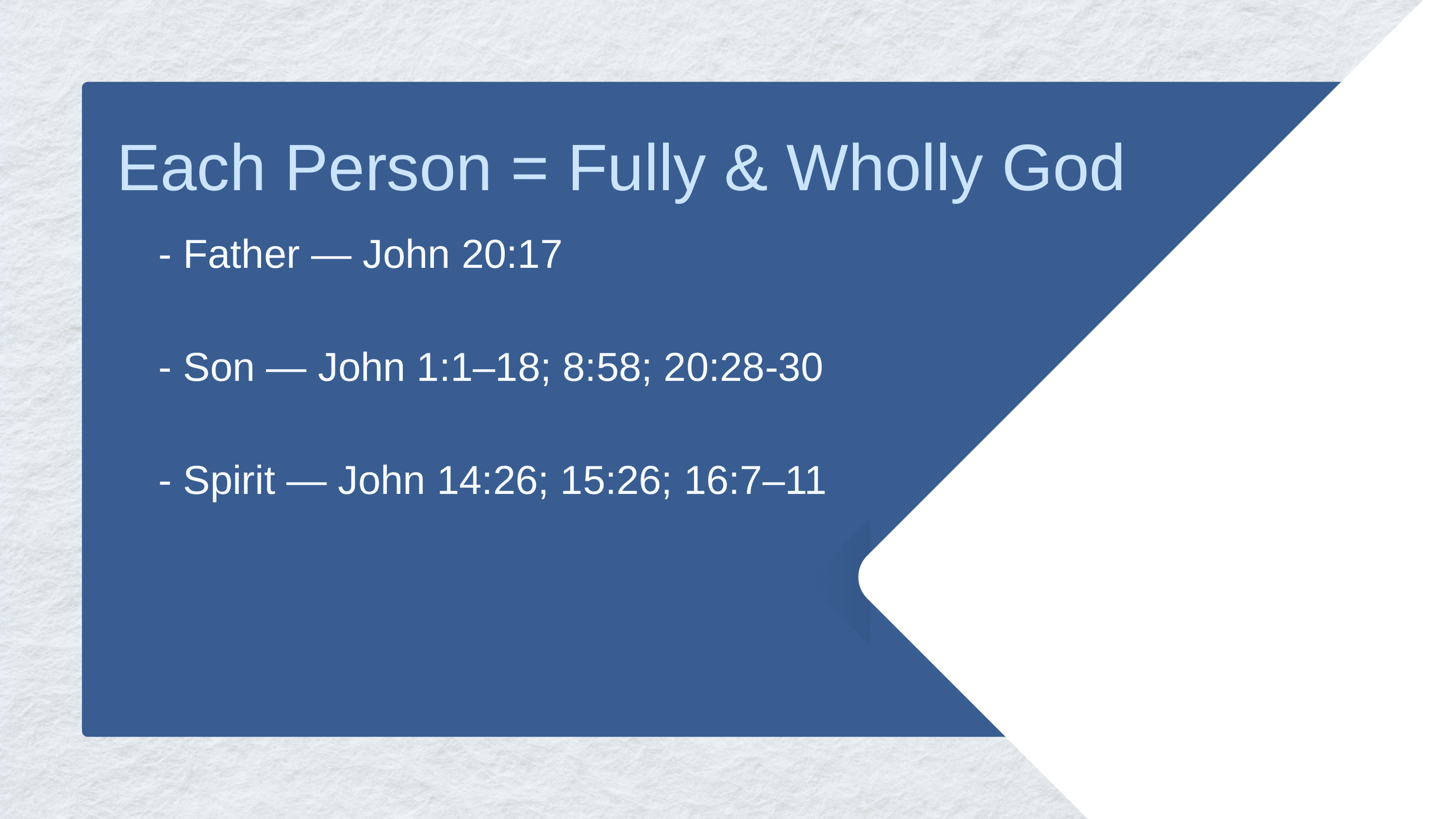

Each Person = Fully & Wholly God

- Father — John 20:17

- Son — John 1:1–18; 8:58; 20:28-30

- Spirit — John 14:26; 15:26; 16:7–11